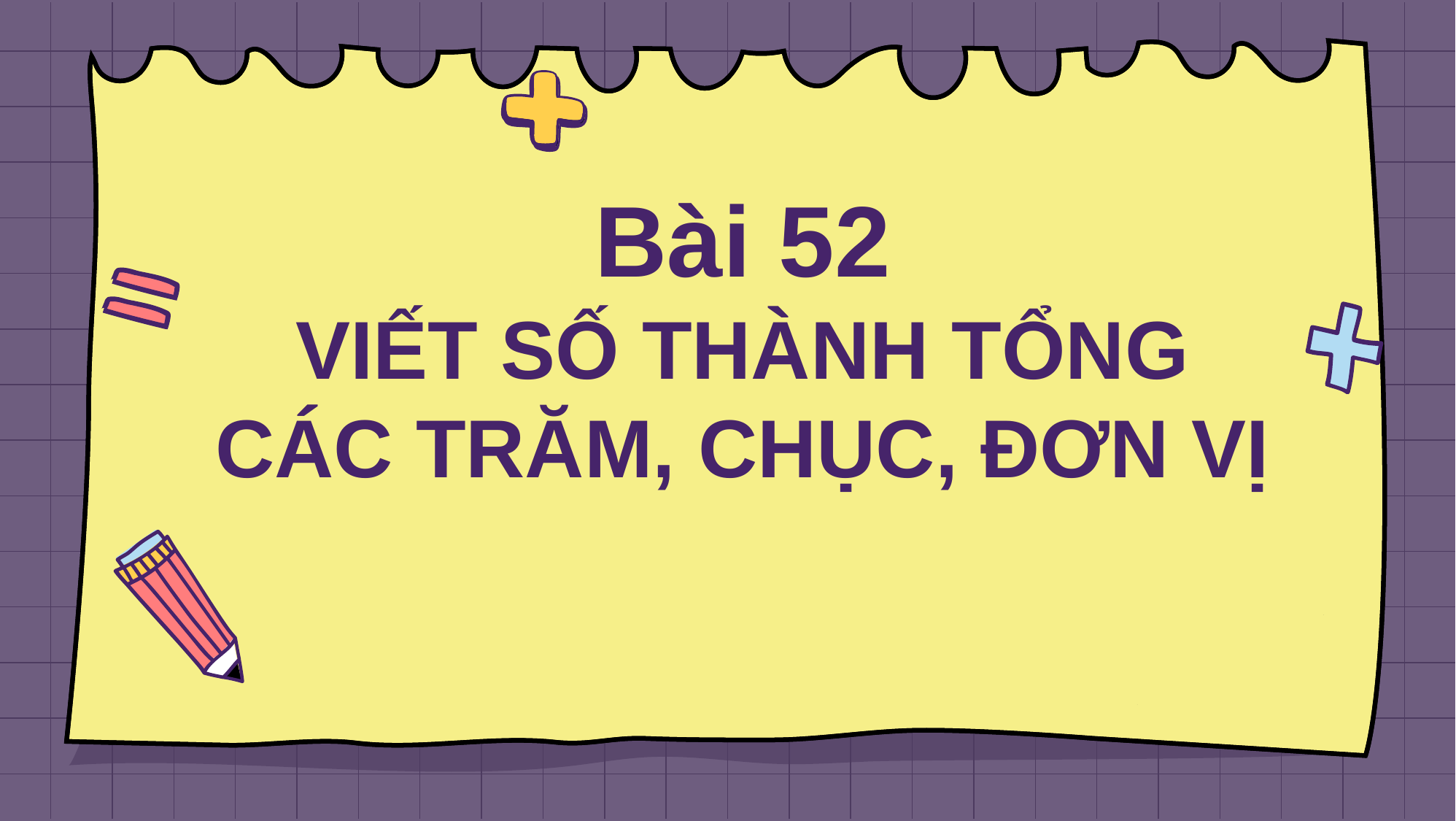

# Bài 52 VIẾT SỐ THÀNH TỔNG CÁC TRĂM, CHỤC, ĐƠN VỊ